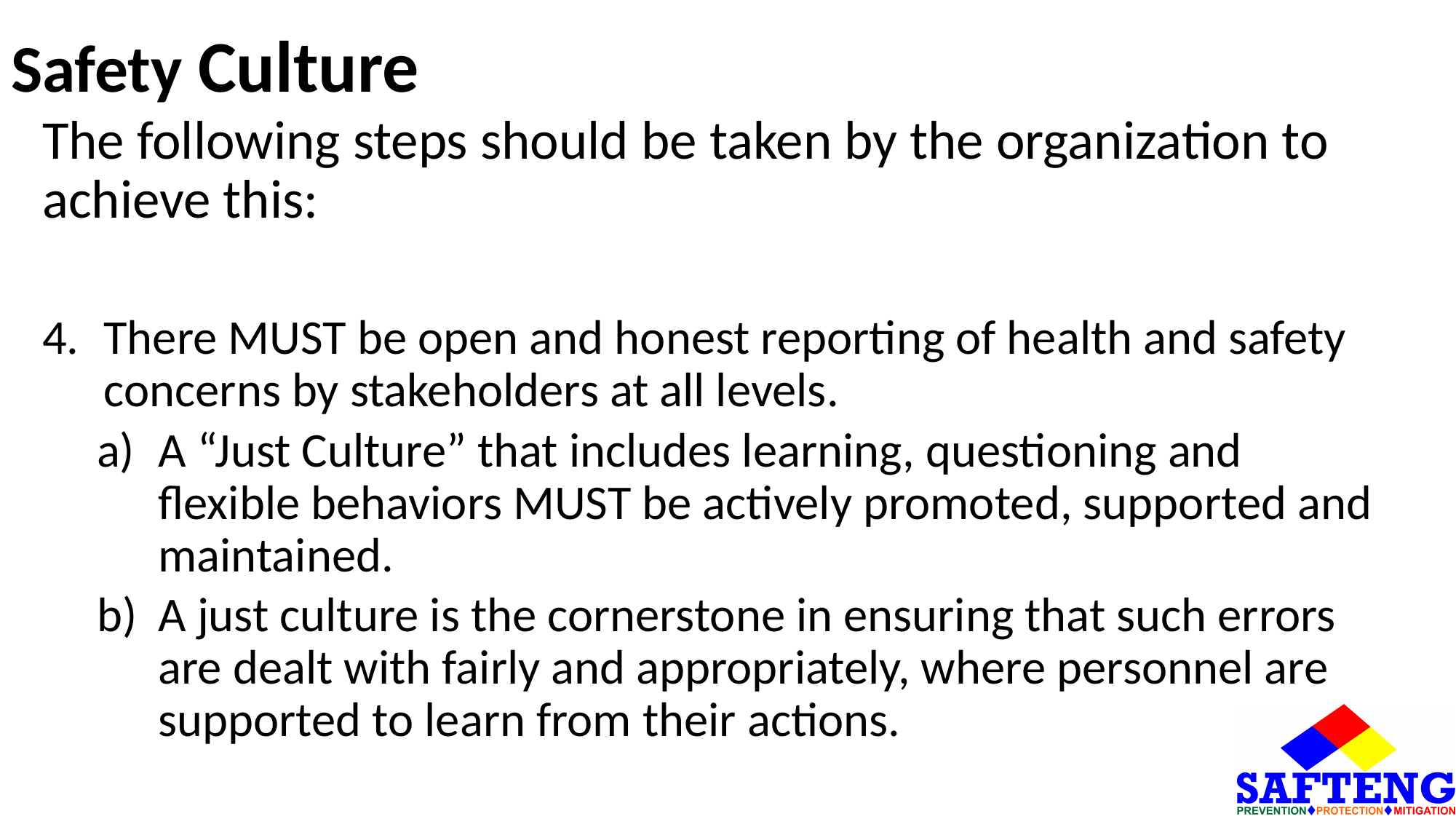

# Safety Culture
The following steps should be taken by the organization to achieve this:

There MUST be open and honest reporting of health and safety concerns by stakeholders at all levels.
A “Just Culture” that includes learning, questioning and flexible behaviors MUST be actively promoted, supported and maintained.
A just culture is the cornerstone in ensuring that such errors are dealt with fairly and appropriately, where personnel are supported to learn from their actions.